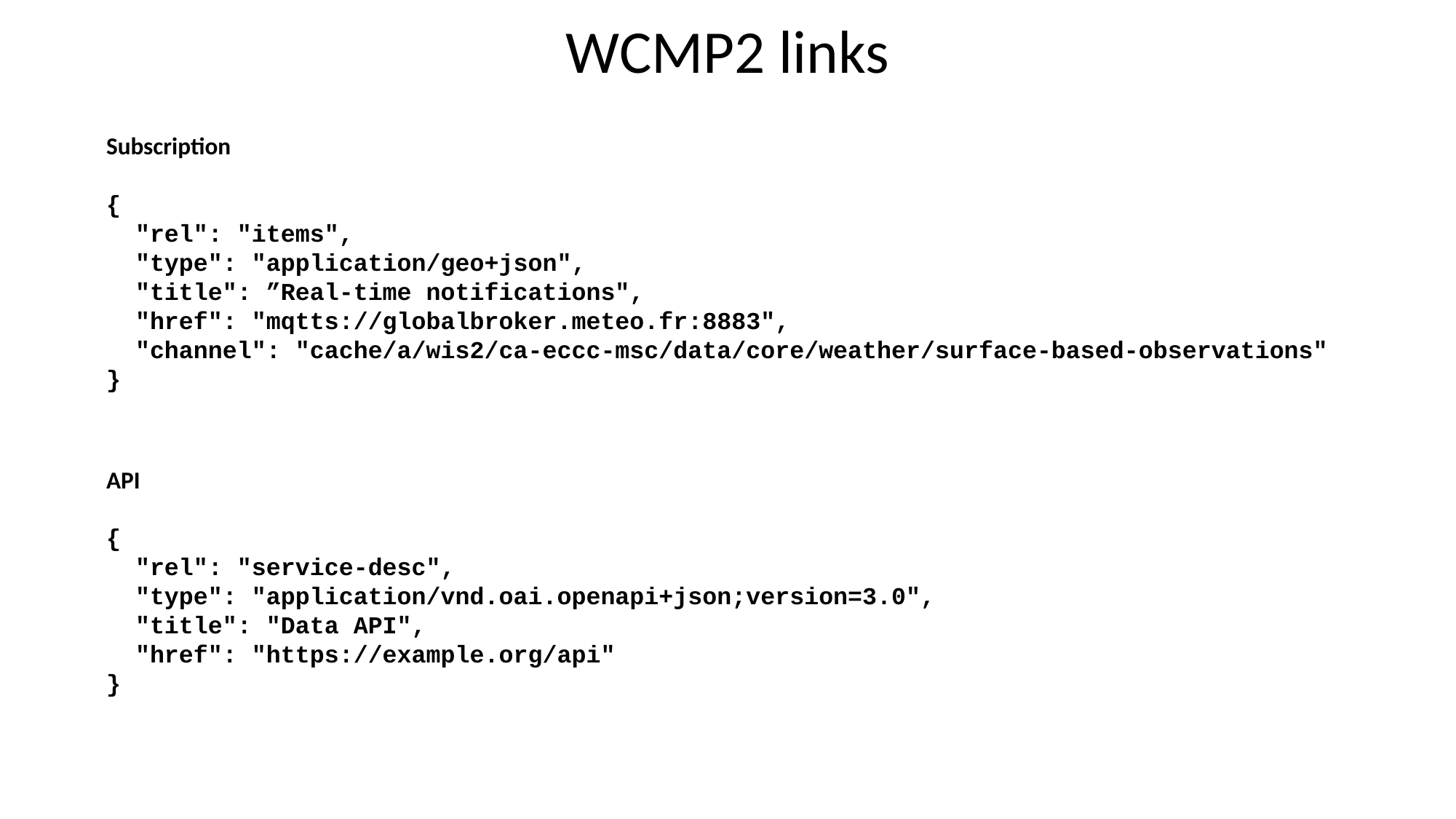

WCMP2 links
Subscription

{
  "rel": "items",
  "type": "application/geo+json",
  "title": ”Real-time notifications",
  "href": "mqtts://globalbroker.meteo.fr:8883",
  "channel": "cache/a/wis2/ca-eccc-msc/data/core/weather/surface-based-observations"
}
API

{
  "rel": "service-desc",
  "type": "application/vnd.oai.openapi+json;version=3.0",
  "title": "Data API",
  "href": "https://example.org/api"
}